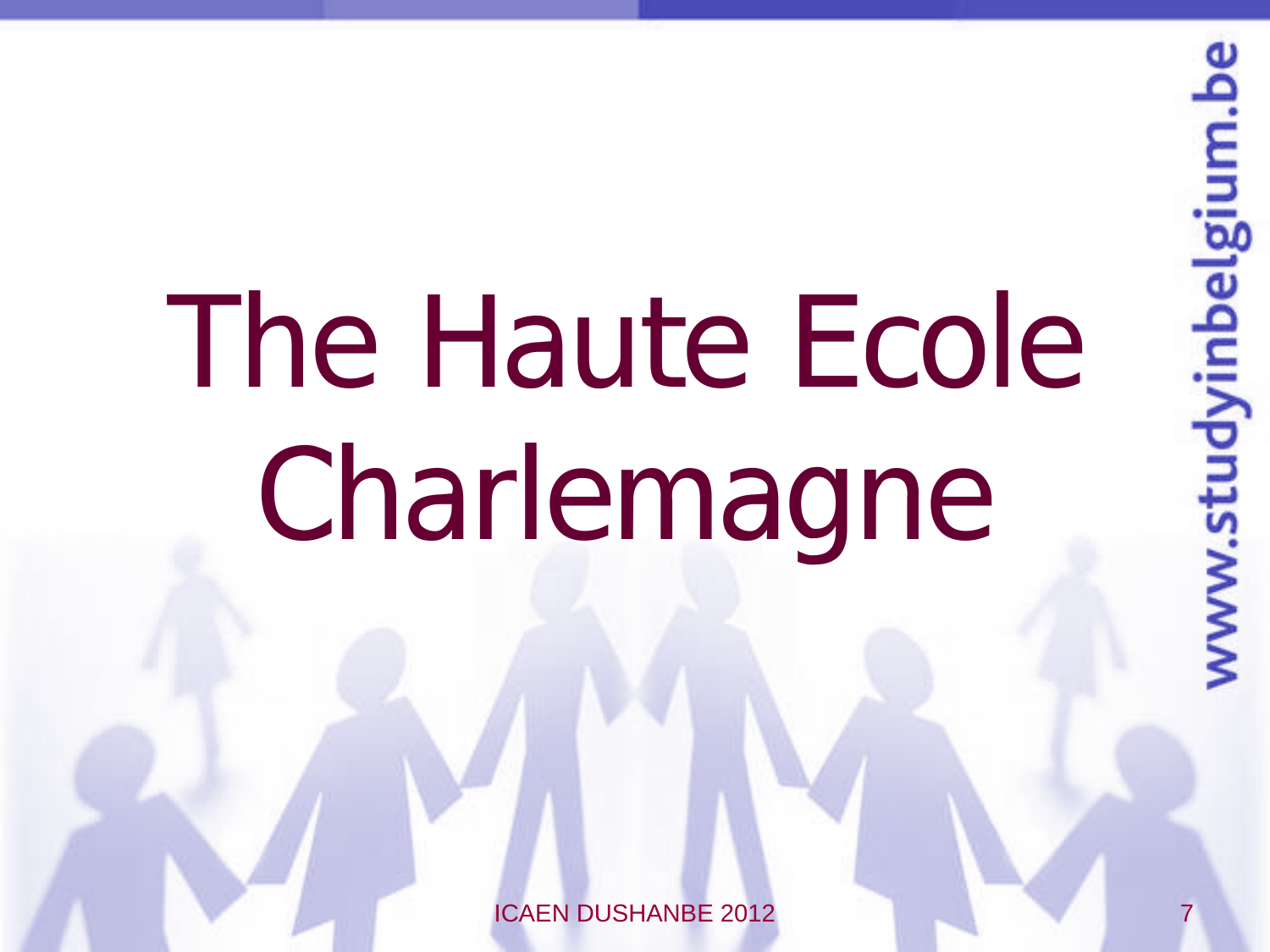

# The Haute Ecole Charlemagne
ICAEN DUSHANBE 2012
7